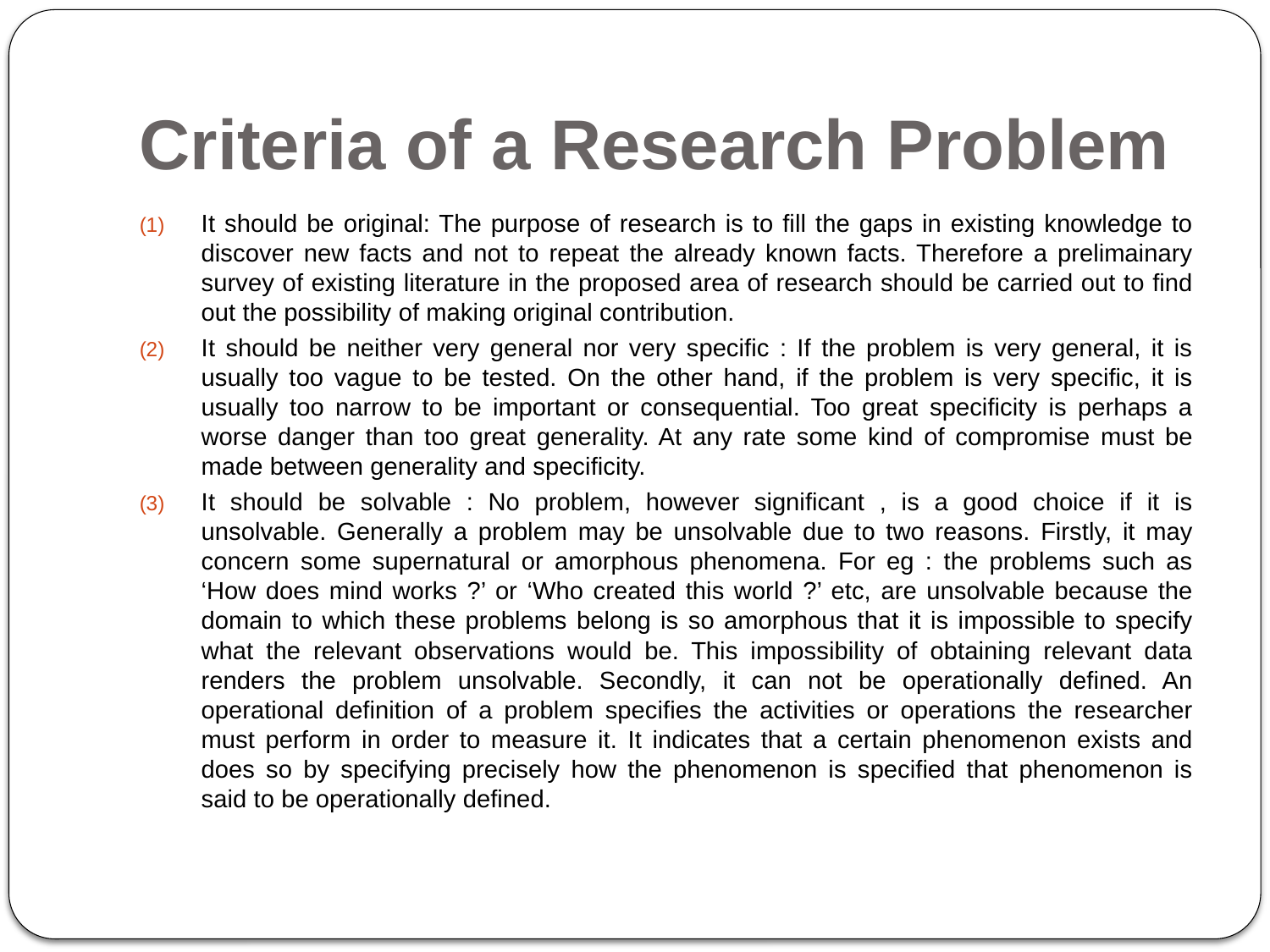

# Criteria of a Research Problem
It should be original: The purpose of research is to fill the gaps in existing knowledge to discover new facts and not to repeat the already known facts. Therefore a prelimainary survey of existing literature in the proposed area of research should be carried out to find out the possibility of making original contribution.
It should be neither very general nor very specific : If the problem is very general, it is usually too vague to be tested. On the other hand, if the problem is very specific, it is usually too narrow to be important or consequential. Too great specificity is perhaps a worse danger than too great generality. At any rate some kind of compromise must be made between generality and specificity.
It should be solvable : No problem, however significant , is a good choice if it is unsolvable. Generally a problem may be unsolvable due to two reasons. Firstly, it may concern some supernatural or amorphous phenomena. For eg : the problems such as ‘How does mind works ?’ or ‘Who created this world ?’ etc, are unsolvable because the domain to which these problems belong is so amorphous that it is impossible to specify what the relevant observations would be. This impossibility of obtaining relevant data renders the problem unsolvable. Secondly, it can not be operationally defined. An operational definition of a problem specifies the activities or operations the researcher must perform in order to measure it. It indicates that a certain phenomenon exists and does so by specifying precisely how the phenomenon is specified that phenomenon is said to be operationally defined.